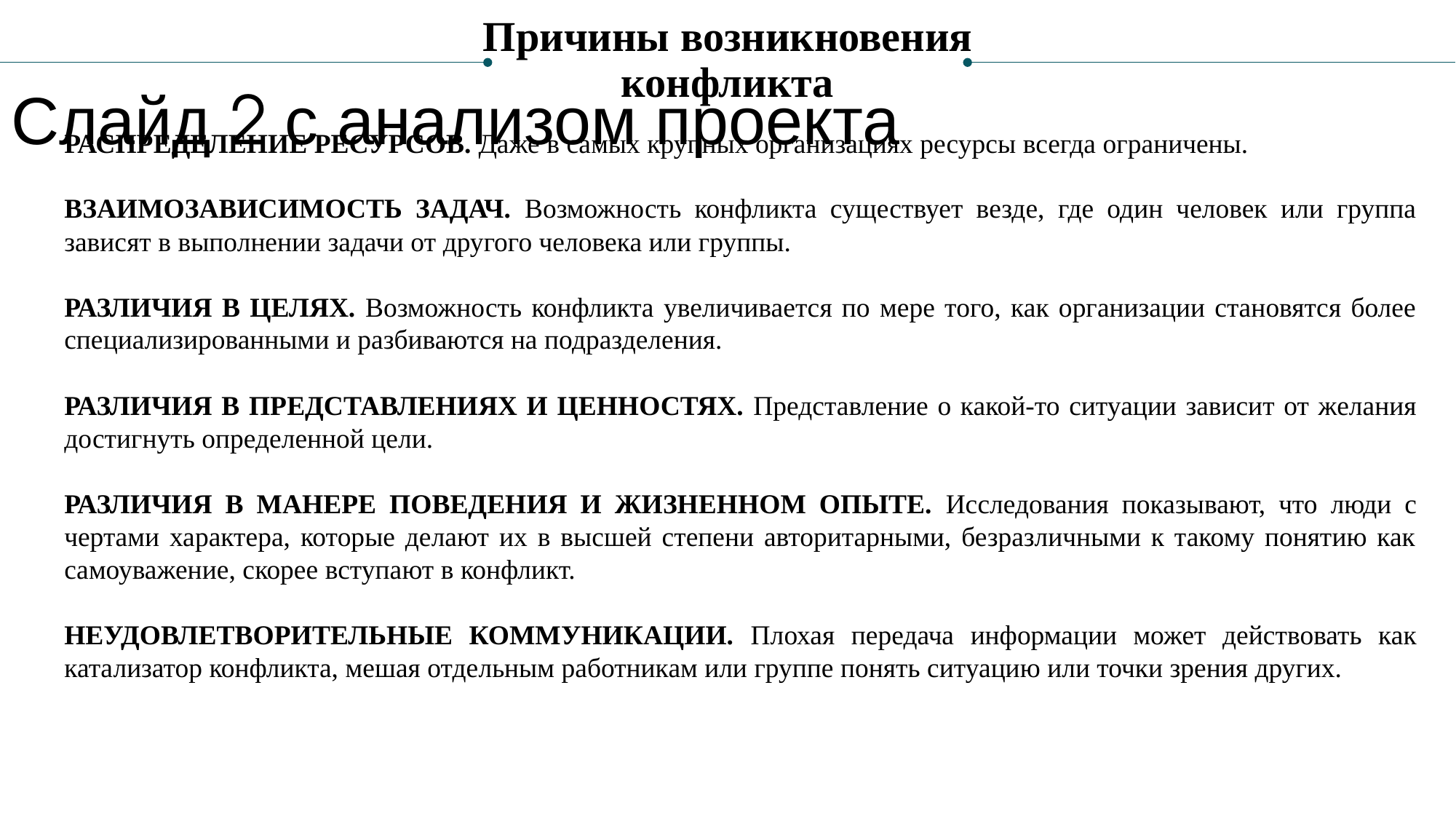

Причины возникновения конфликта
Слайд 2 с анализом проекта
РАСПРЕДЕЛЕНИЕ РЕСУРСОВ. Даже в самых крупных организациях ресурсы всегда ограничены.

ВЗАИМОЗАВИСИМОСТЬ ЗАДАЧ. Возможность конфликта существует везде, где один человек или группа зависят в выполнении задачи от другого человека или группы.

РАЗЛИЧИЯ В ЦЕЛЯХ. Возможность конфликта увеличивается по мере того, как организации становятся более специализированными и разбиваются на подразделения.

РАЗЛИЧИЯ В ПРЕДСТАВЛЕНИЯХ И ЦЕННОСТЯХ. Представление о какой-то ситуации зависит от желания достигнуть определенной цели.

РАЗЛИЧИЯ В МАНЕРЕ ПОВЕДЕНИЯ И ЖИЗНЕННОМ ОПЫТЕ. Исследования показывают, что люди с чертами характера, которые делают их в высшей степени авторитарными, безразличными к такому понятию как самоуважение, скорее вступают в конфликт.

НЕУДОВЛЕТВОРИТЕЛЬНЫЕ КОММУНИКАЦИИ. Плохая передача информации может действовать как катализатор конфликта, мешая отдельным работникам или группе понять ситуацию или точки зрения других.